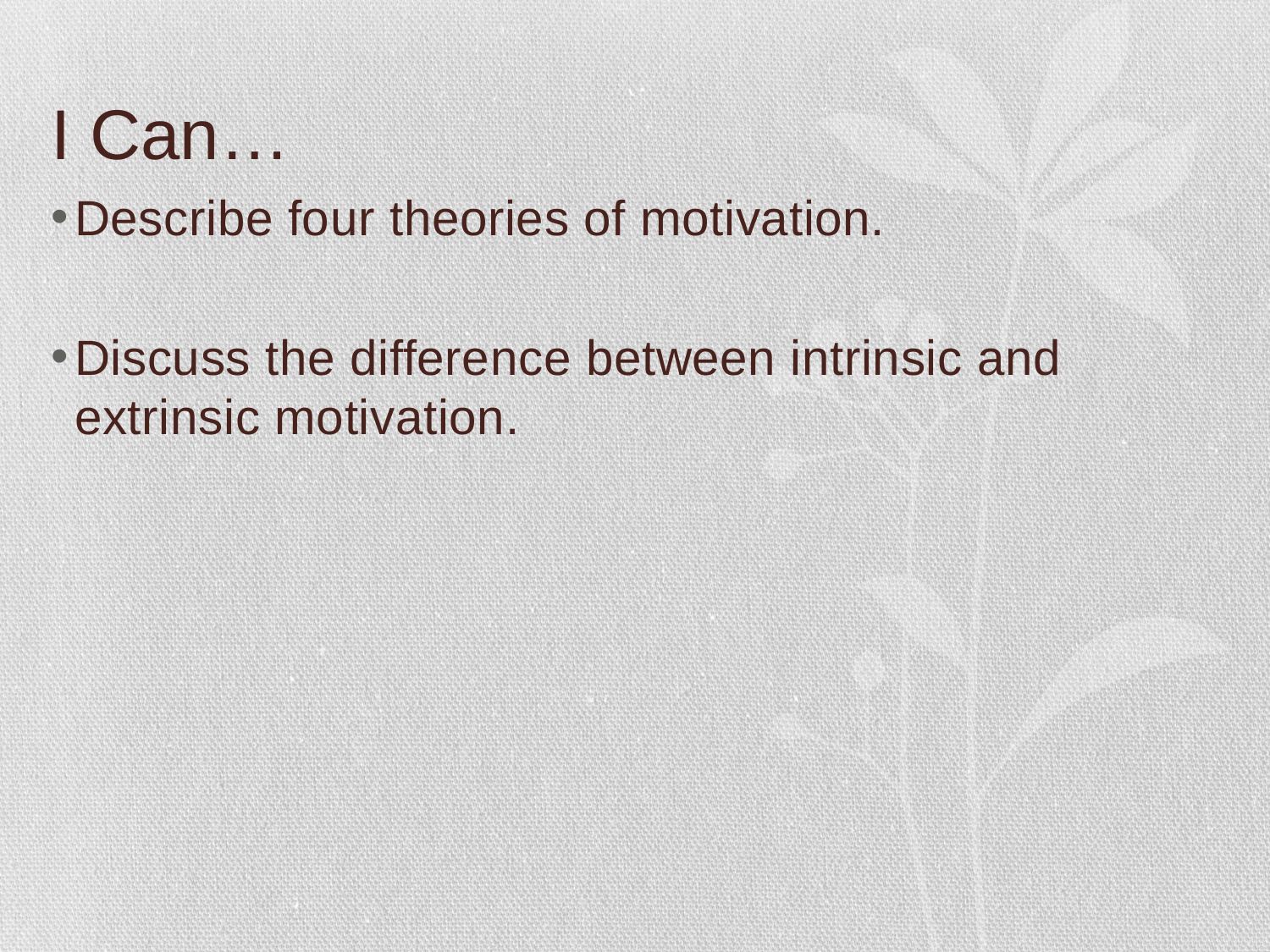

# I Can…
Describe four theories of motivation.

Discuss the difference between intrinsic and extrinsic motivation.